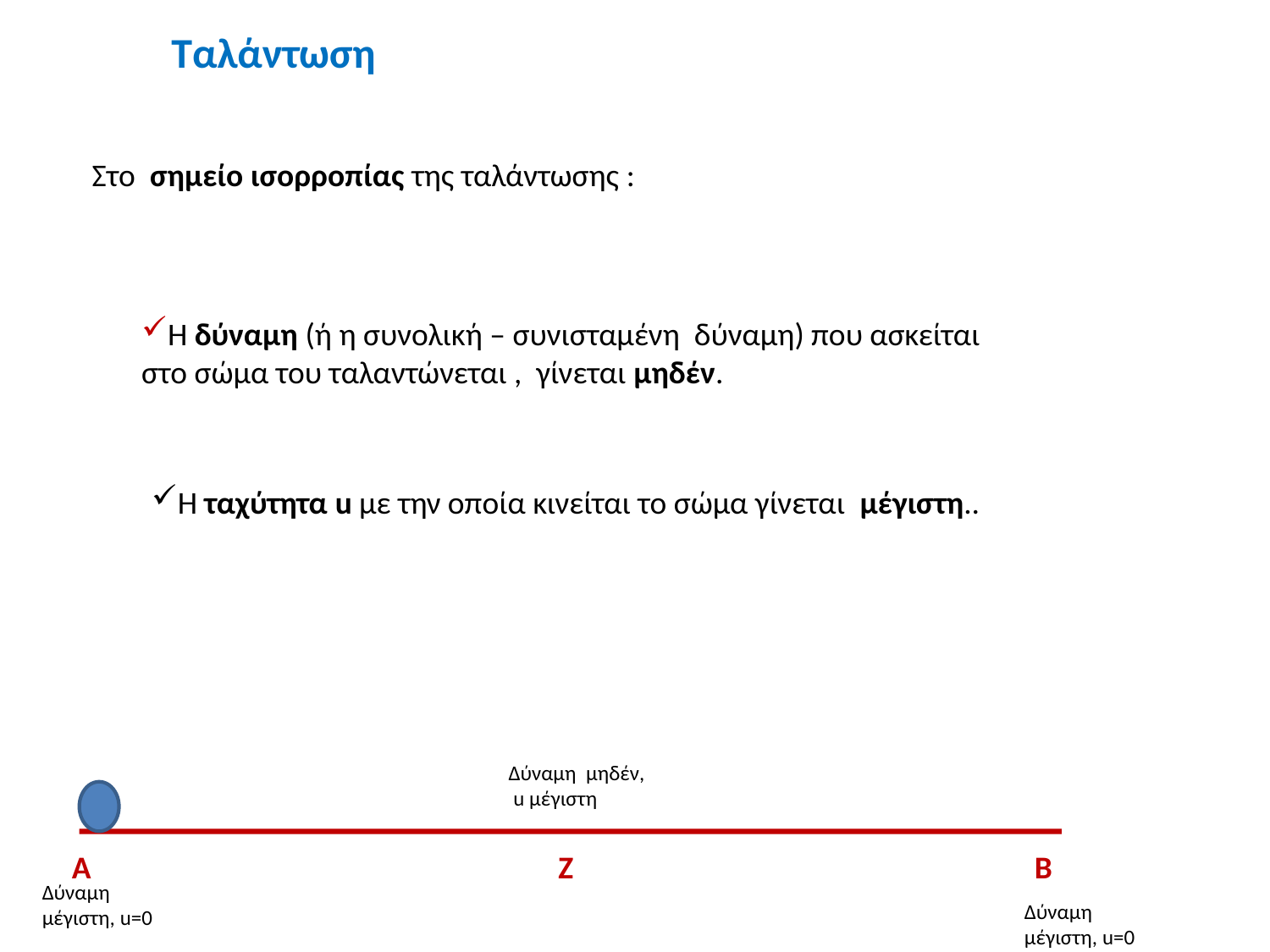

Ταλάντωση
Στo  σημείο ισορροπίας της ταλάντωσης :
Η δύναμη (ή η συνολική – συνισταμένη  δύναμη) που ασκείται  στο σώμα του ταλαντώνεται ,  γίνεται μηδέν.
Η ταχύτητα u με την οποία κινείται το σώμα γίνεται  μέγιστη..
Δύναμη  μηδέν,
 u μέγιστη

Α
Ζ
Β
Δύναμη μέγιστη, u=0
Δύναμη μέγιστη, u=0